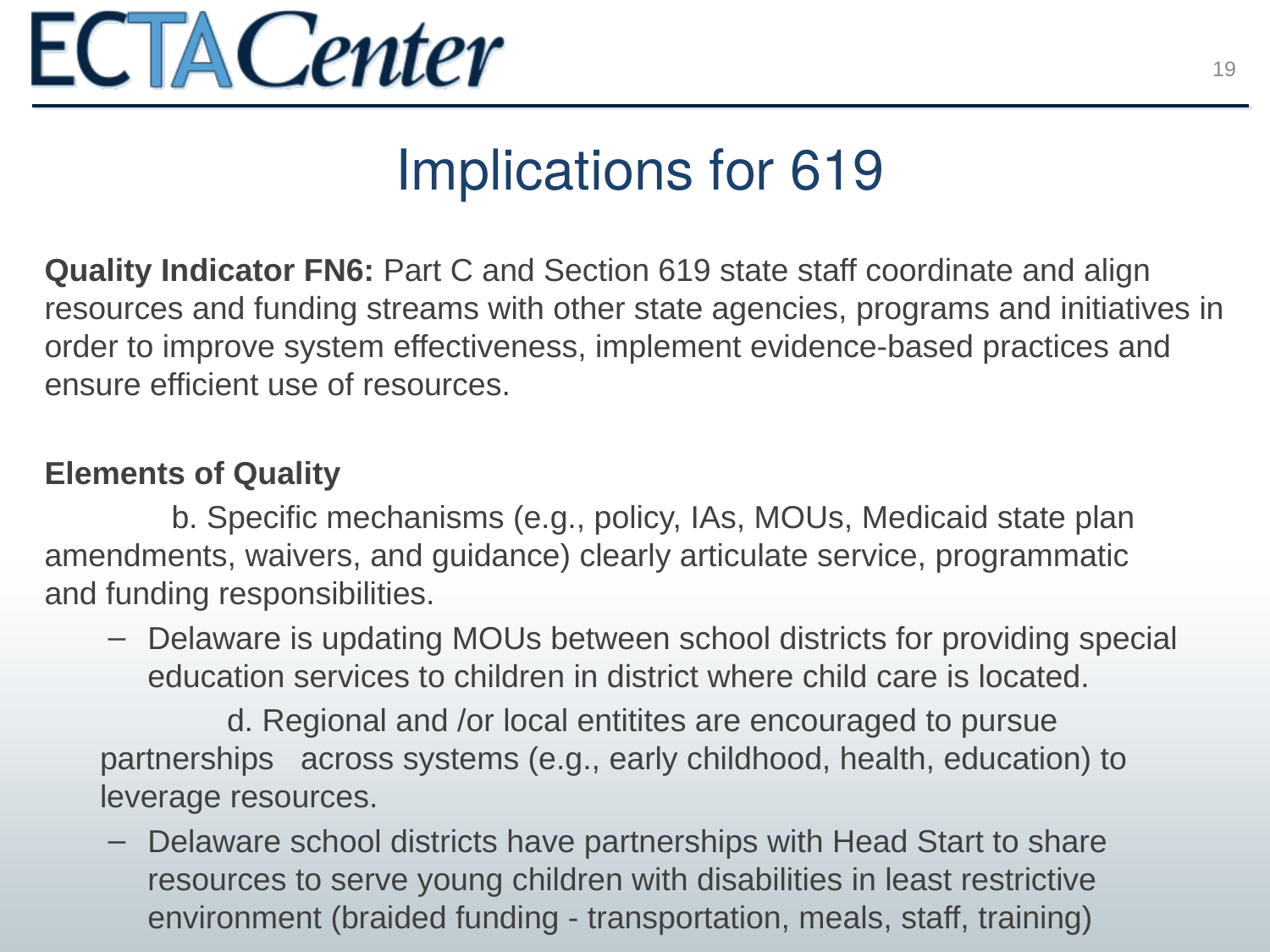

19
# Implications for 619
Quality Indicator FN6: Part C and Section 619 state staff coordinate and align resources and funding streams with other state agencies, programs and initiatives in order to improve system effectiveness, implement evidence-based practices and ensure efficient use of resources.

Elements of Quality
	b. Specific mechanisms (e.g., policy, IAs, MOUs, Medicaid state plan 	amendments, waivers, and guidance) clearly articulate service, programmatic 	and funding responsibilities.
Delaware is updating MOUs between school districts for providing special education services to children in district where child care is located.
	d. Regional and /or local entitites are encouraged to pursue partnerships   across systems (e.g., early childhood, health, education) to leverage resources.
Delaware school districts have partnerships with Head Start to share resources to serve young children with disabilities in least restrictive environment (braided funding - transportation, meals, staff, training)